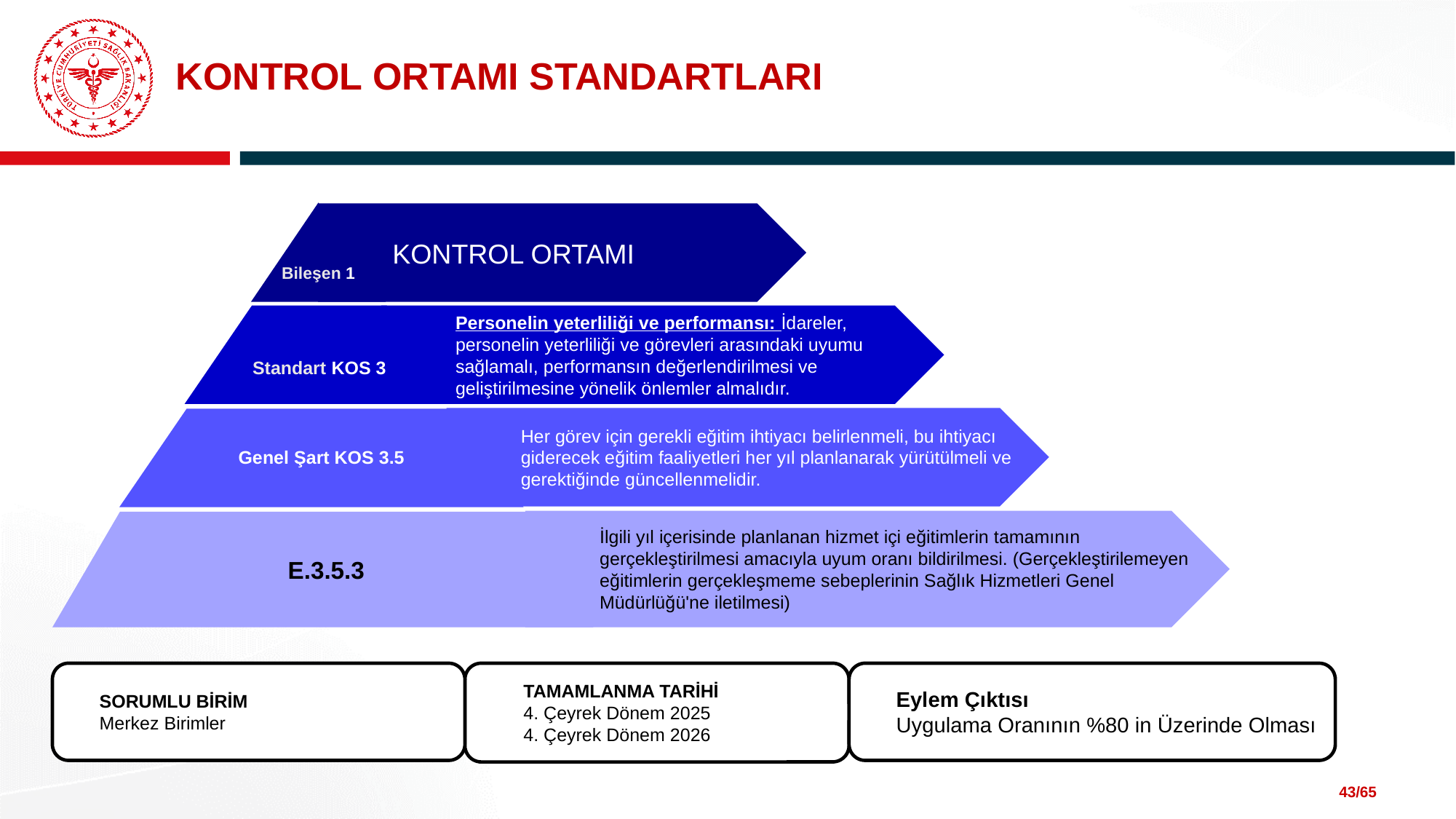

# KONTROL ORTAMI STANDARTLARI

Bileşen 1
KONTROL ORTAMI

Standart KOS 3
Personelin yeterliliği ve performansı: İdareler, personelin yeterliliği ve görevleri arasındaki uyumu sağlamalı, performansın değerlendirilmesi ve geliştirilmesine yönelik önlemler almalıdır.
Her görev için gerekli eğitim ihtiyacı belirlenmeli, bu ihtiyacı giderecek eğitim faaliyetleri her yıl planlanarak yürütülmeli ve gerektiğinde güncellenmelidir.
Genel Şart KOS 3.5
İlgili yıl içerisinde planlanan hizmet içi eğitimlerin tamamının gerçekleştirilmesi amacıyla uyum oranı bildirilmesi. (Gerçekleştirilemeyen eğitimlerin gerçekleşmeme sebeplerinin Sağlık Hizmetleri Genel Müdürlüğü'ne iletilmesi)
 E.3.5.3
Eylem Çıktısı
Uygulama Oranının %80 in Üzerinde Olması
SORUMLU BİRİM
Merkez Birimler
TAMAMLANMA TARİHİ
4. Çeyrek Dönem 2025
4. Çeyrek Dönem 2026